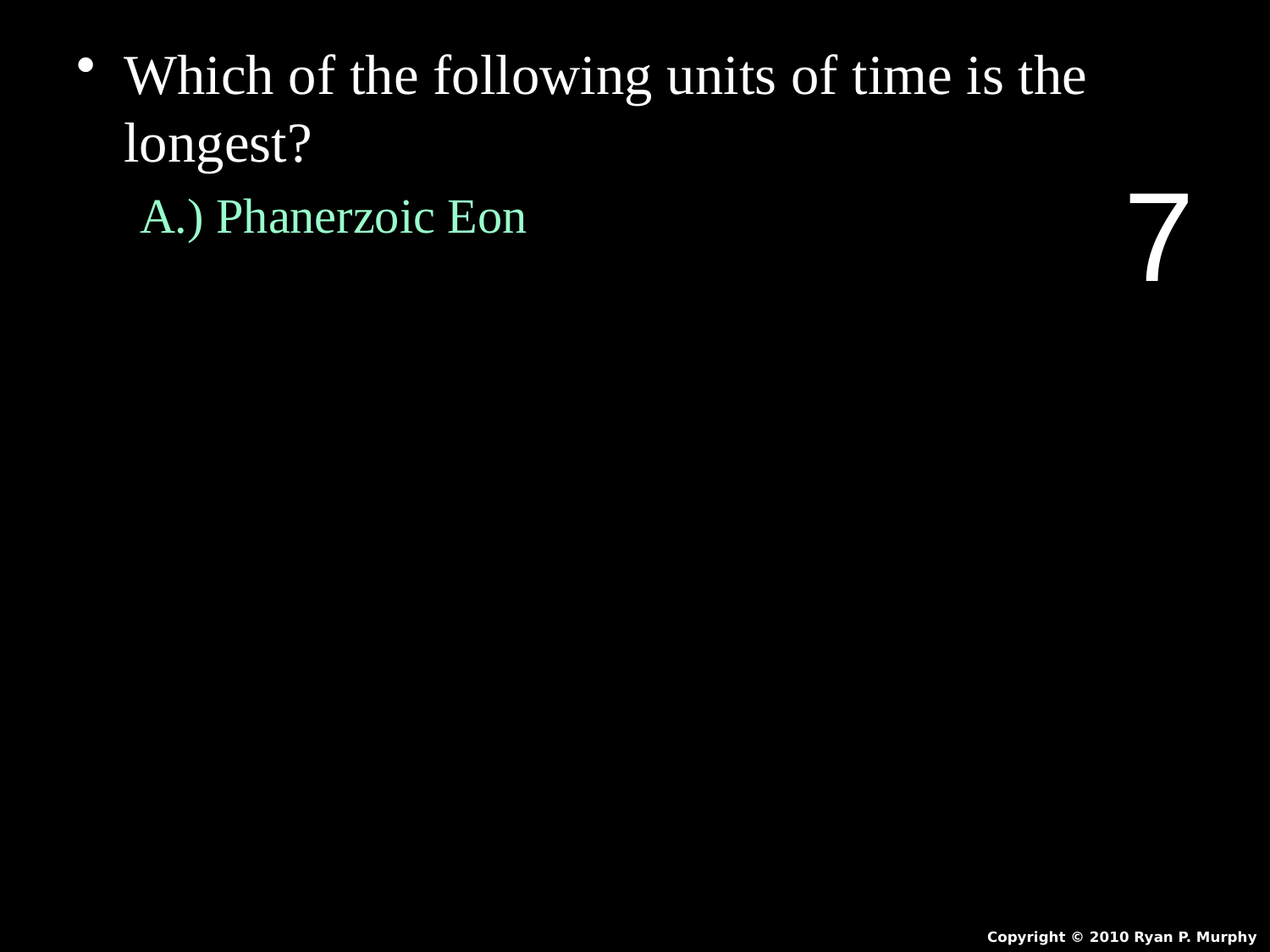

Which of the following units of time is the longest?
A.) Phanerzoic Eon
7
Copyright © 2010 Ryan P. Murphy